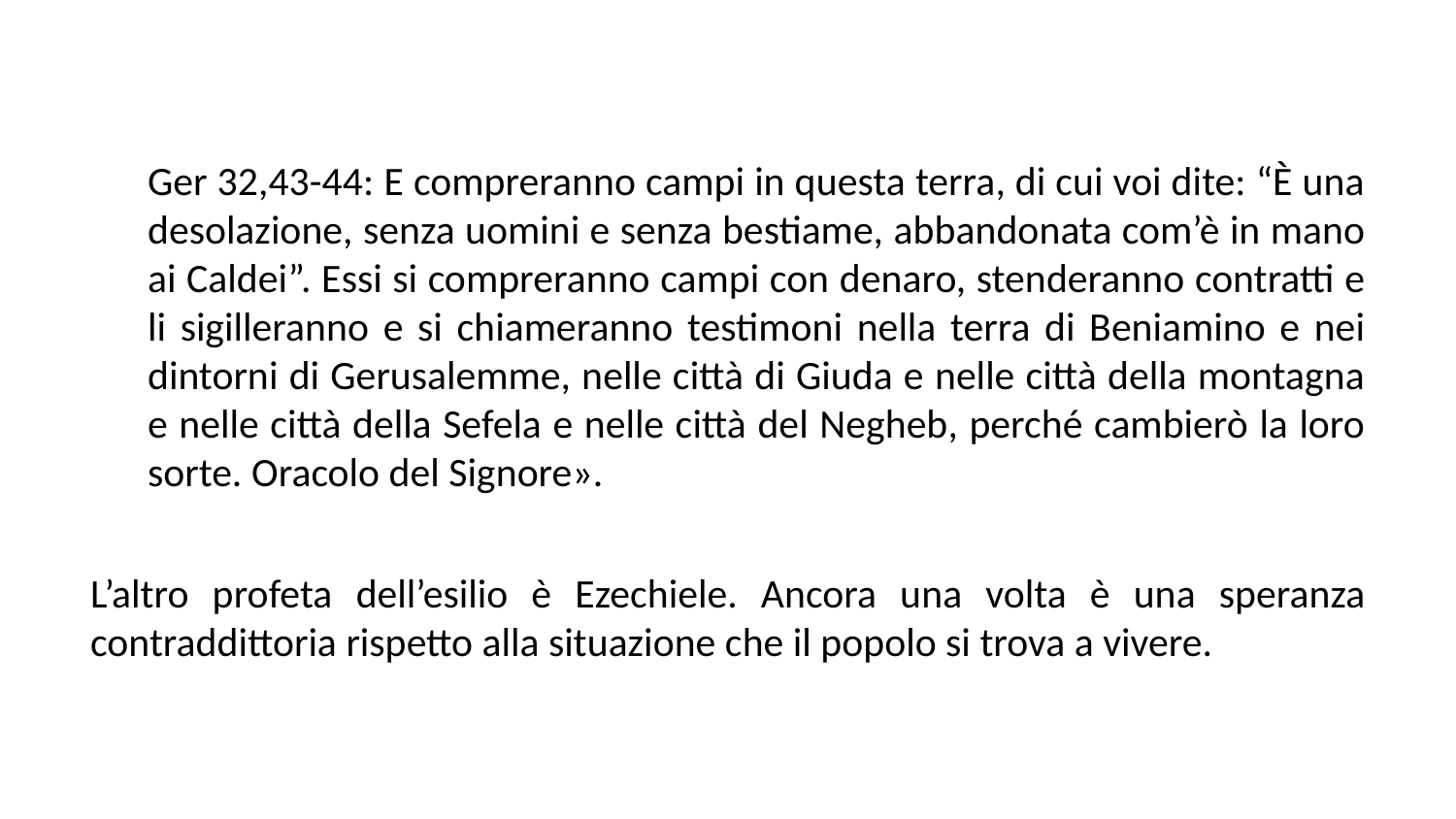

Ger 32,43-44: E compreranno campi in questa terra, di cui voi dite: “È una desolazione, senza uomini e senza bestiame, abbandonata com’è in mano ai Caldei”. Essi si compreranno campi con denaro, stenderanno contratti e li sigilleranno e si chiameranno testimoni nella terra di Beniamino e nei dintorni di Gerusalemme, nelle città di Giuda e nelle città della montagna e nelle città della Sefela e nelle città del Negheb, perché cambierò la loro sorte. Oracolo del Signore».

L’altro profeta dell’esilio è Ezechiele. Ancora una volta è una speranza contraddittoria rispetto alla situazione che il popolo si trova a vivere.